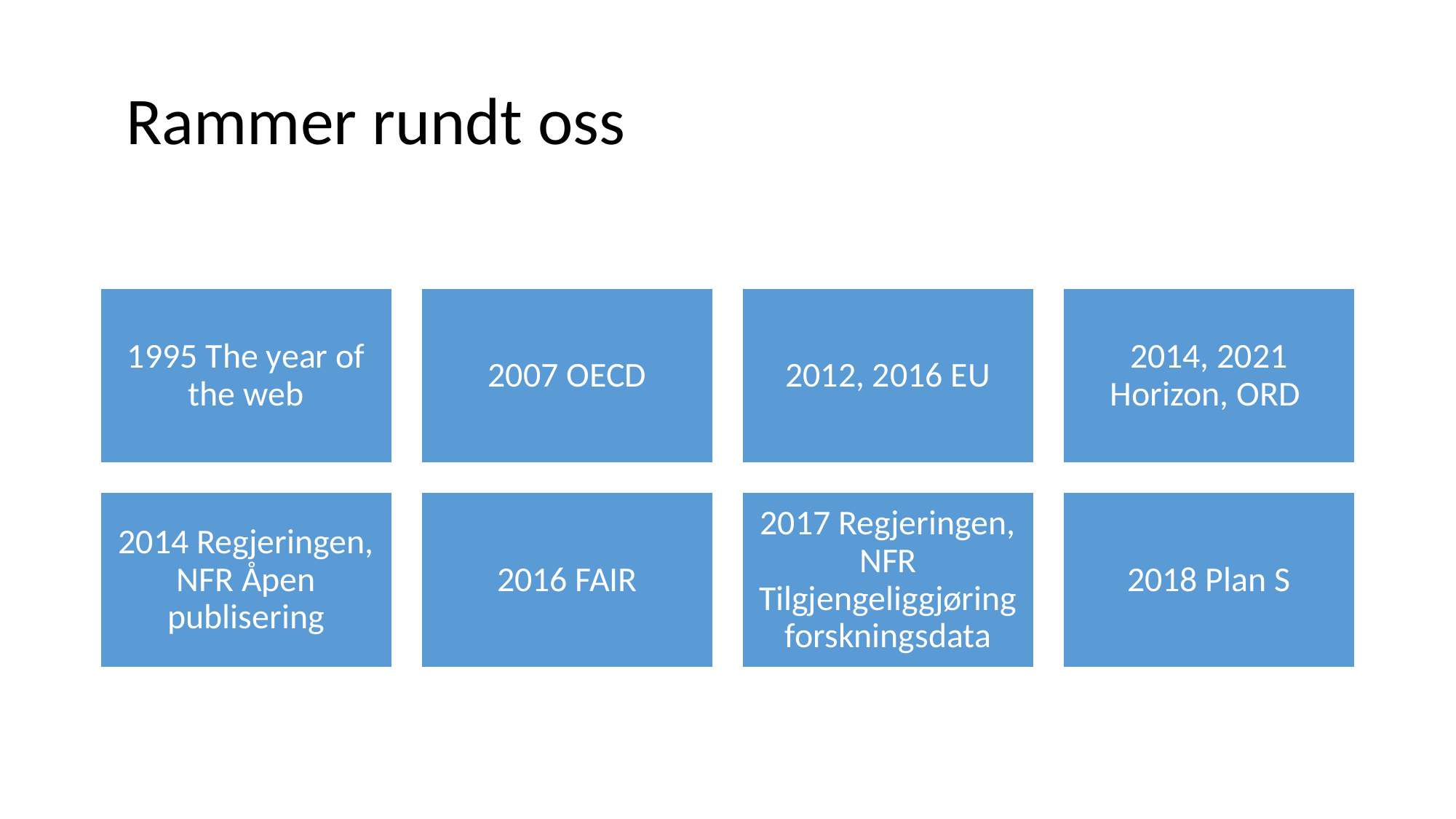

# Rammer rundt oss
1995 The year of the web
2007 OECD
2012, 2016 EU
2014, 2021 Horizon, ORD
2014 Regjeringen, NFR Åpen publisering
2016 FAIR
2017 Regjeringen, NFR Tilgjengeliggjøring forskningsdata
2018 Plan S